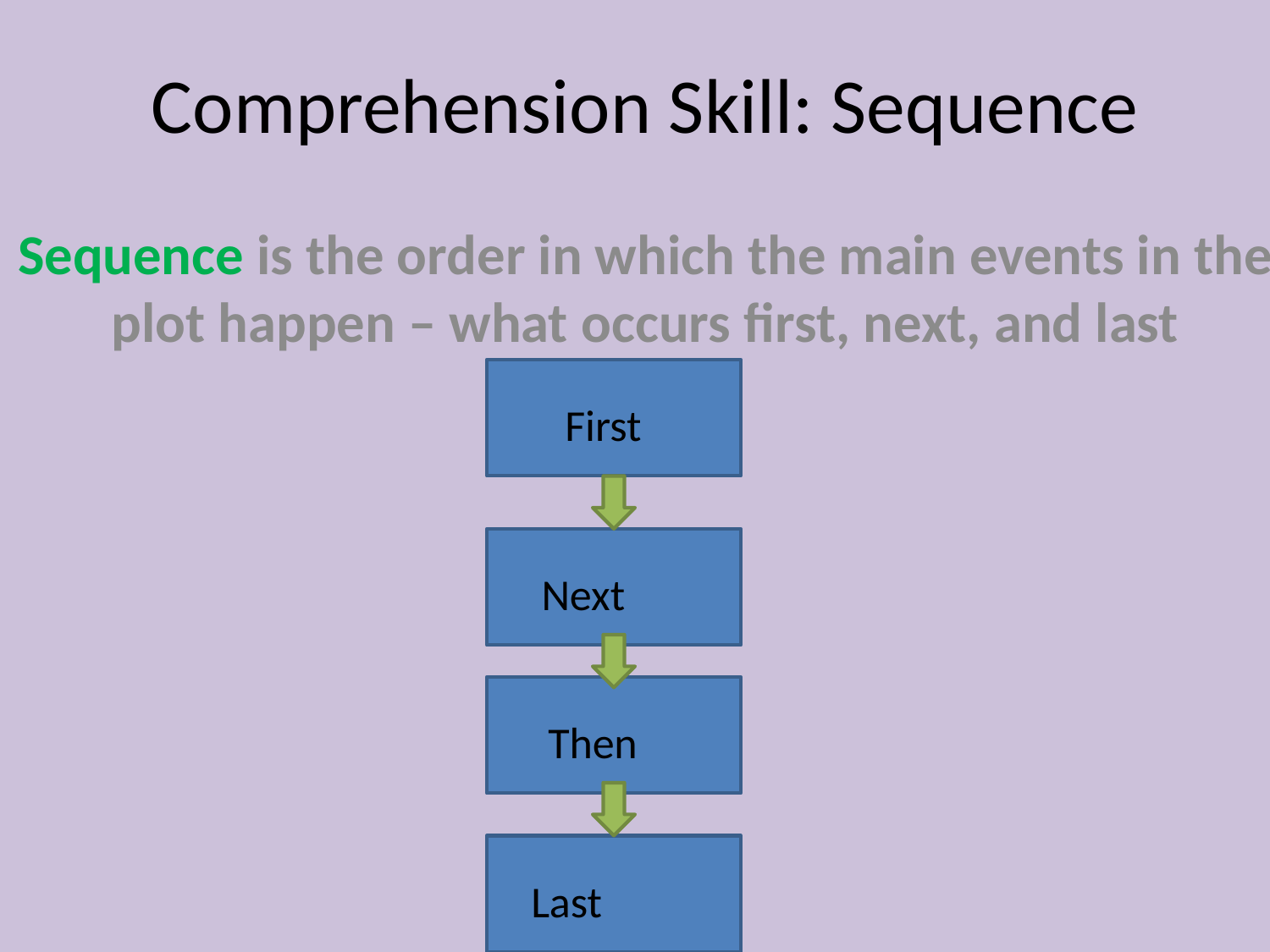

# Comprehension Skill: Sequence
Sequence is the order in which the main events in the plot happen – what occurs first, next, and last

First

Next

Then

Last